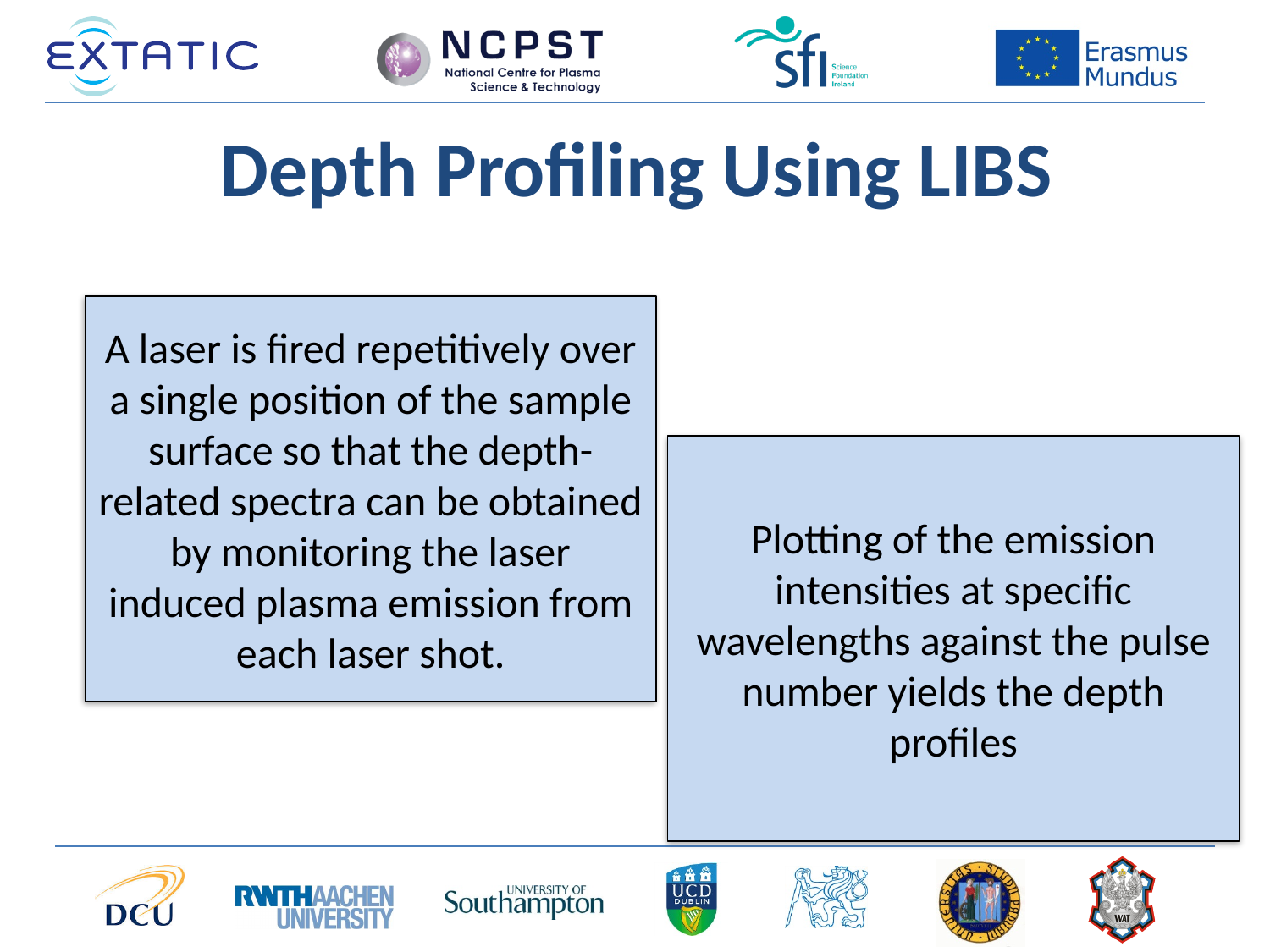

# Depth Profiling Using LIBS
A laser is fired repetitively over a single position of the sample surface so that the depth-related spectra can be obtained by monitoring the laser induced plasma emission from each laser shot.
Plotting of the emission intensities at specific wavelengths against the pulse number yields the depth profiles